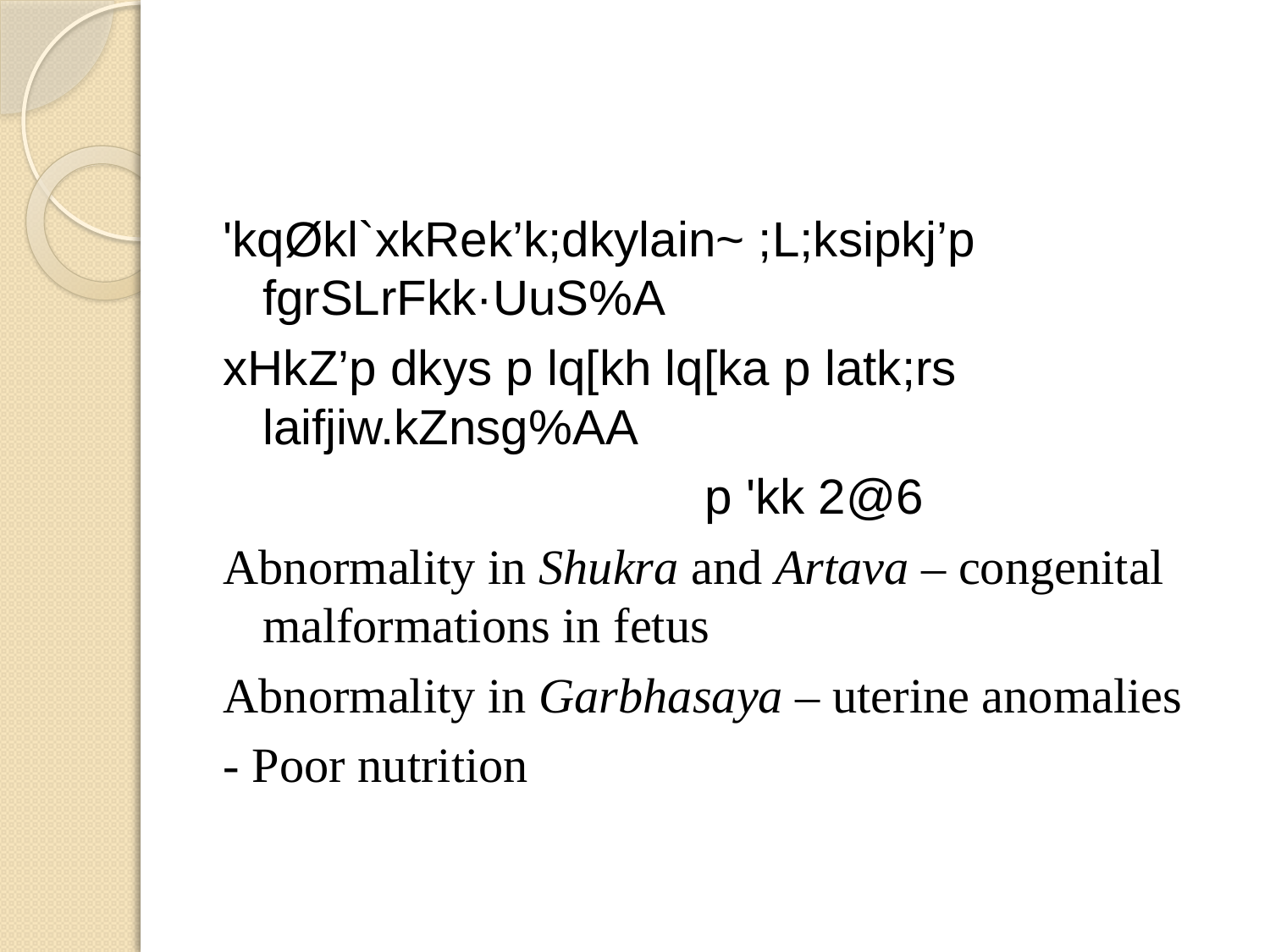

#
'kqØkl`xkRek’k;dkylain~ ;L;ksipkj’p fgrSLrFkk·UuS%A
xHkZ’p dkys p lq[kh lq[ka p latk;rs laifjiw.kZnsg%AA
                                   p 'kk 2@6
Abnormality in Shukra and Artava – congenital malformations in fetus
Abnormality in Garbhasaya – uterine anomalies
- Poor nutrition